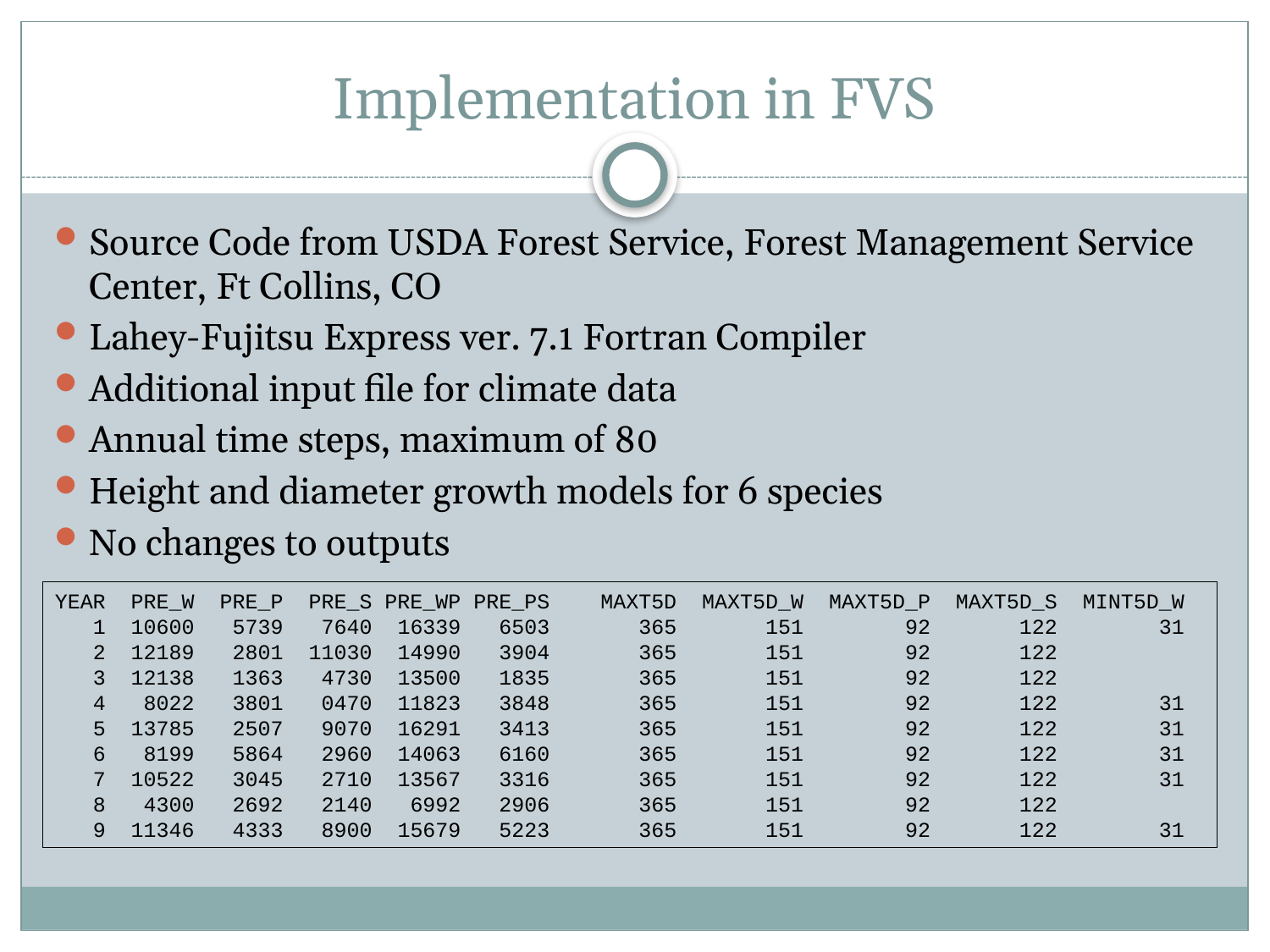

# Implementation in FVS
Source Code from USDA Forest Service, Forest Management Service Center, Ft Collins, CO
Lahey-Fujitsu Express ver. 7.1 Fortran Compiler
Additional input file for climate data
Annual time steps, maximum of 80
Height and diameter growth models for 6 species
No changes to outputs
YEAR  PRE_W  PRE_P  PRE_S PRE_WP PRE_PS    MAXT5D  MAXT5D_W  MAXT5D_P  MAXT5D_S  MINT5D_W
   1  10600   5739   7640  16339   6503       365       151        92       122        31
   2  12189   2801  11030  14990   3904       365       151        92       122
   3  12138   1363   4730  13500   1835       365       151        92       122
   4   8022   3801   0470  11823   3848       365       151        92       122        31
   5  13785   2507   9070  16291   3413       365       151        92       122        31
   6   8199   5864   2960  14063   6160       365       151        92       122        31
   7  10522   3045   2710  13567   3316       365       151        92       122        31
   8   4300   2692   2140   6992   2906       365       151        92       122
   9  11346   4333   8900  15679   5223       365       151        92       122        31